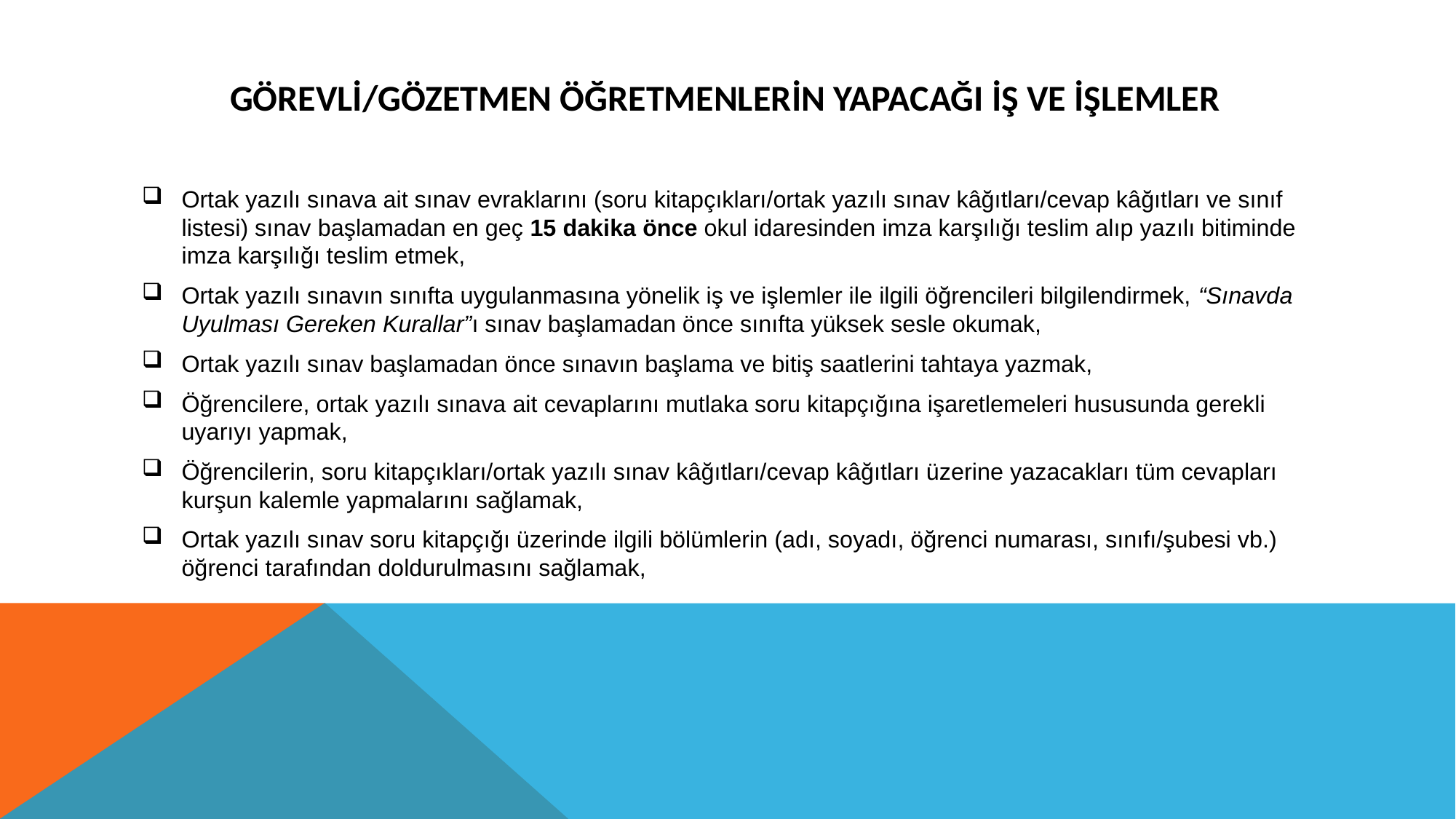

# GÖREVLi/GÖZETMEN ÖĞRETMENLERiN YAPACAĞI iş VE işLEMLER
Ortak yazılı sınava ait sınav evraklarını (soru kitapçıkları/ortak yazılı sınav kâğıtları/cevap kâğıtları ve sınıf listesi) sınav başlamadan en geç 15 dakika önce okul idaresinden imza karşılığı teslim alıp yazılı bitiminde imza karşılığı teslim etmek,
Ortak yazılı sınavın sınıfta uygulanmasına yönelik iş ve işlemler ile ilgili öğrencileri bilgilendirmek, “Sınavda Uyulması Gereken Kurallar”ı sınav başlamadan önce sınıfta yüksek sesle okumak,
Ortak yazılı sınav başlamadan önce sınavın başlama ve bitiş saatlerini tahtaya yazmak,
Öğrencilere, ortak yazılı sınava ait cevaplarını mutlaka soru kitapçığına işaretlemeleri hususunda gerekli uyarıyı yapmak,
Öğrencilerin, soru kitapçıkları/ortak yazılı sınav kâğıtları/cevap kâğıtları üzerine yazacakları tüm cevapları kurşun kalemle yapmalarını sağlamak,
Ortak yazılı sınav soru kitapçığı üzerinde ilgili bölümlerin (adı, soyadı, öğrenci numarası, sınıfı/şubesi vb.) öğrenci tarafından doldurulmasını sağlamak,